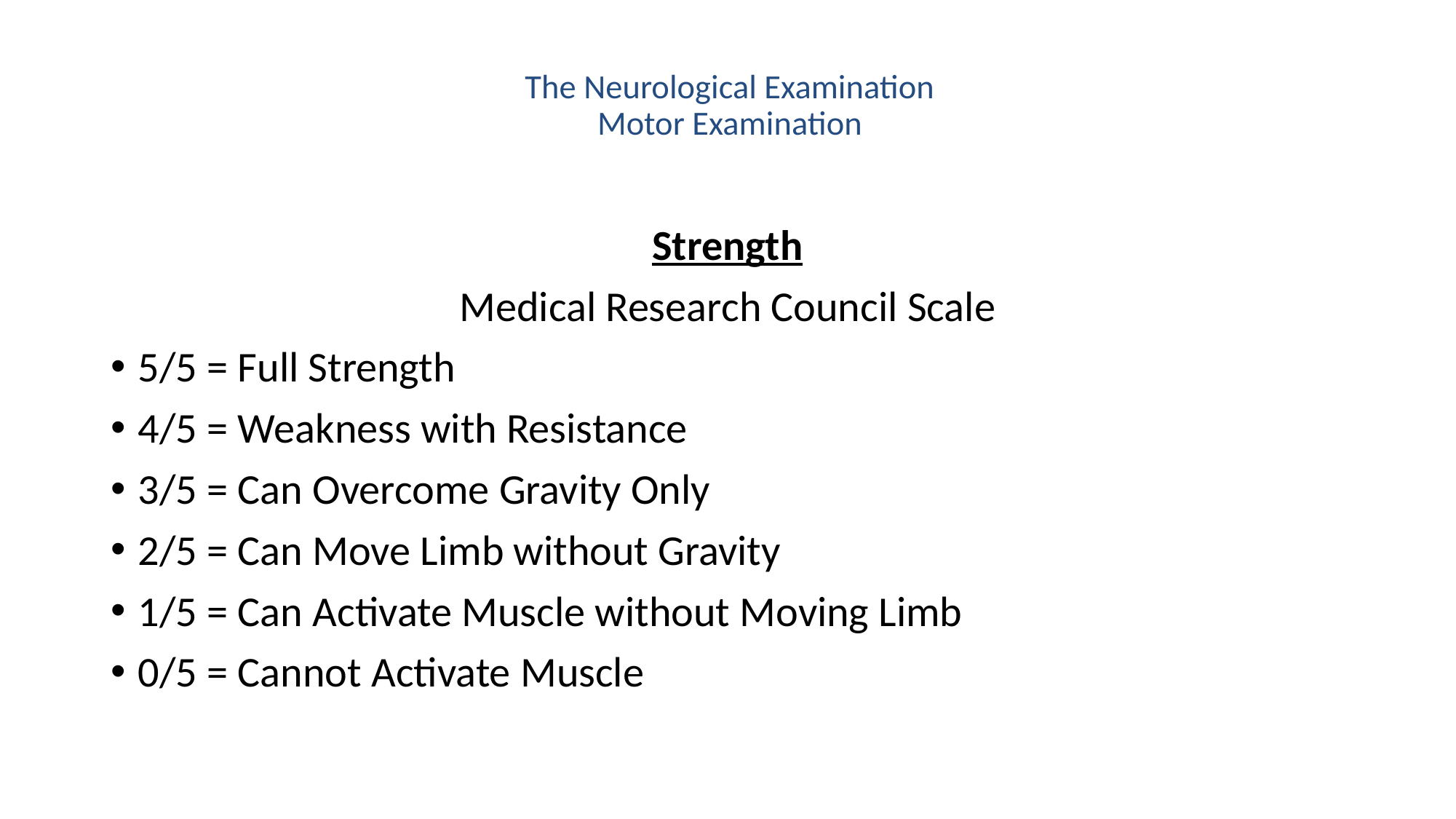

# The Neurological Examination Motor Examination
Strength
Medical Research Council Scale
5/5 = Full Strength
4/5 = Weakness with Resistance
3/5 = Can Overcome Gravity Only
2/5 = Can Move Limb without Gravity
1/5 = Can Activate Muscle without Moving Limb
0/5 = Cannot Activate Muscle